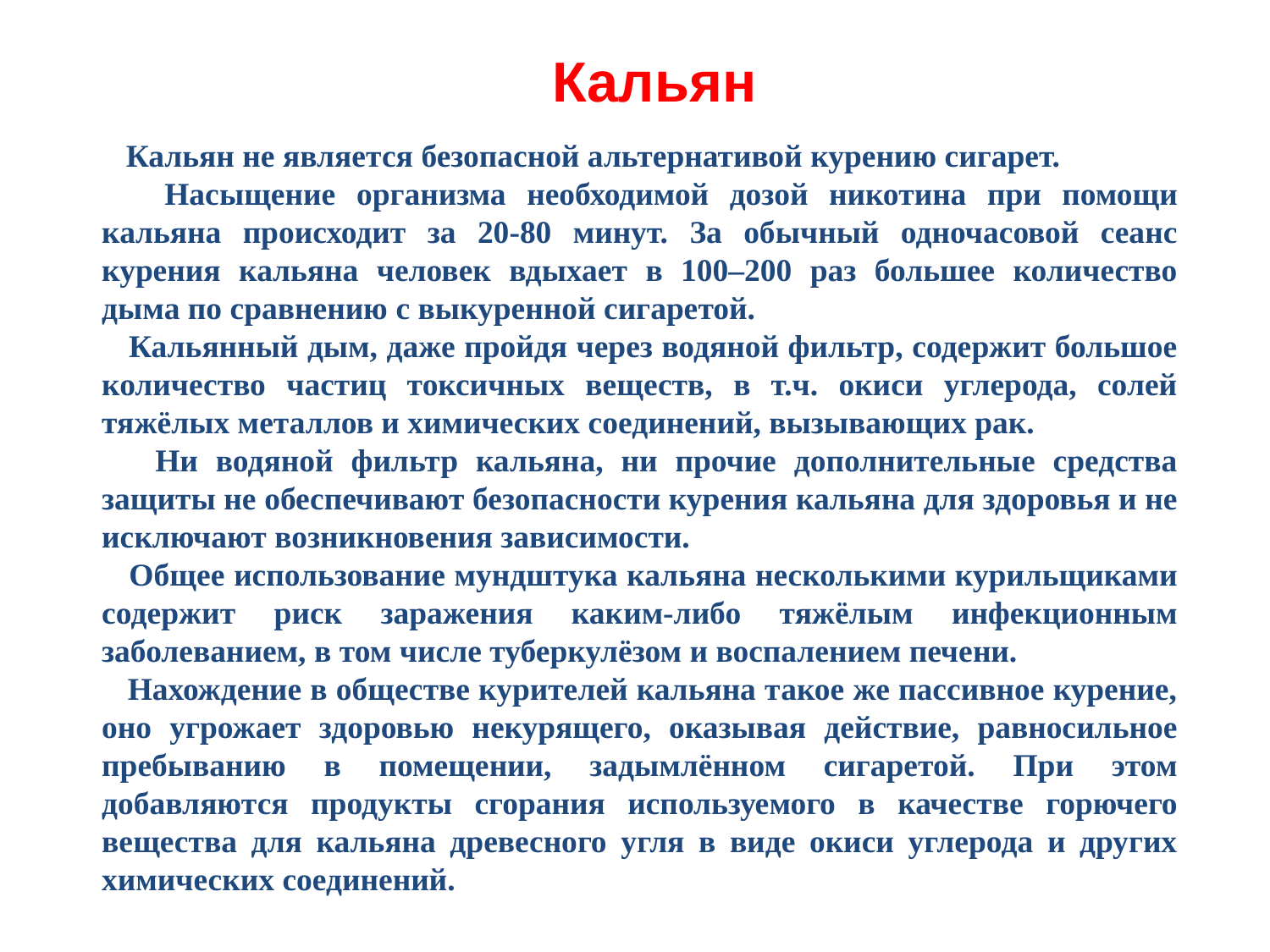

Кальян
   Кальян не является безопасной альтернативой курению сигарет.
   Насыщение организма необходимой дозой никотина при помощи кальяна происходит за 20-80 минут. За обычный одночасовой сеанс курения кальяна человек вдыхает в 100–200 раз большее количество дыма по сравнению с выкуренной сигаретой.
   Кальянный дым, даже пройдя через водяной фильтр, содержит большое количество частиц токсичных веществ, в т.ч. окиси углерода, солей тяжёлых металлов и химических соединений, вызывающих рак.
   Ни водяной фильтр кальяна, ни прочие дополнительные средства защиты не обеспечивают безопасности курения кальяна для здоровья и не исключают возникновения зависимости.
   Общее использование мундштука кальяна несколькими курильщиками содержит риск заражения каким-либо тяжёлым инфекционным заболеванием, в том числе туберкулёзом и воспалением печени.
   Нахождение в обществе курителей кальяна такое же пассивное курение, оно угрожает здоровью некурящего, оказывая действие, равносильное пребыванию в помещении, задымлённом сигаретой. При этом добавляются продукты сгорания используемого в качестве горючего вещества для кальяна древесного угля в виде окиси углерода и других химических соединений.